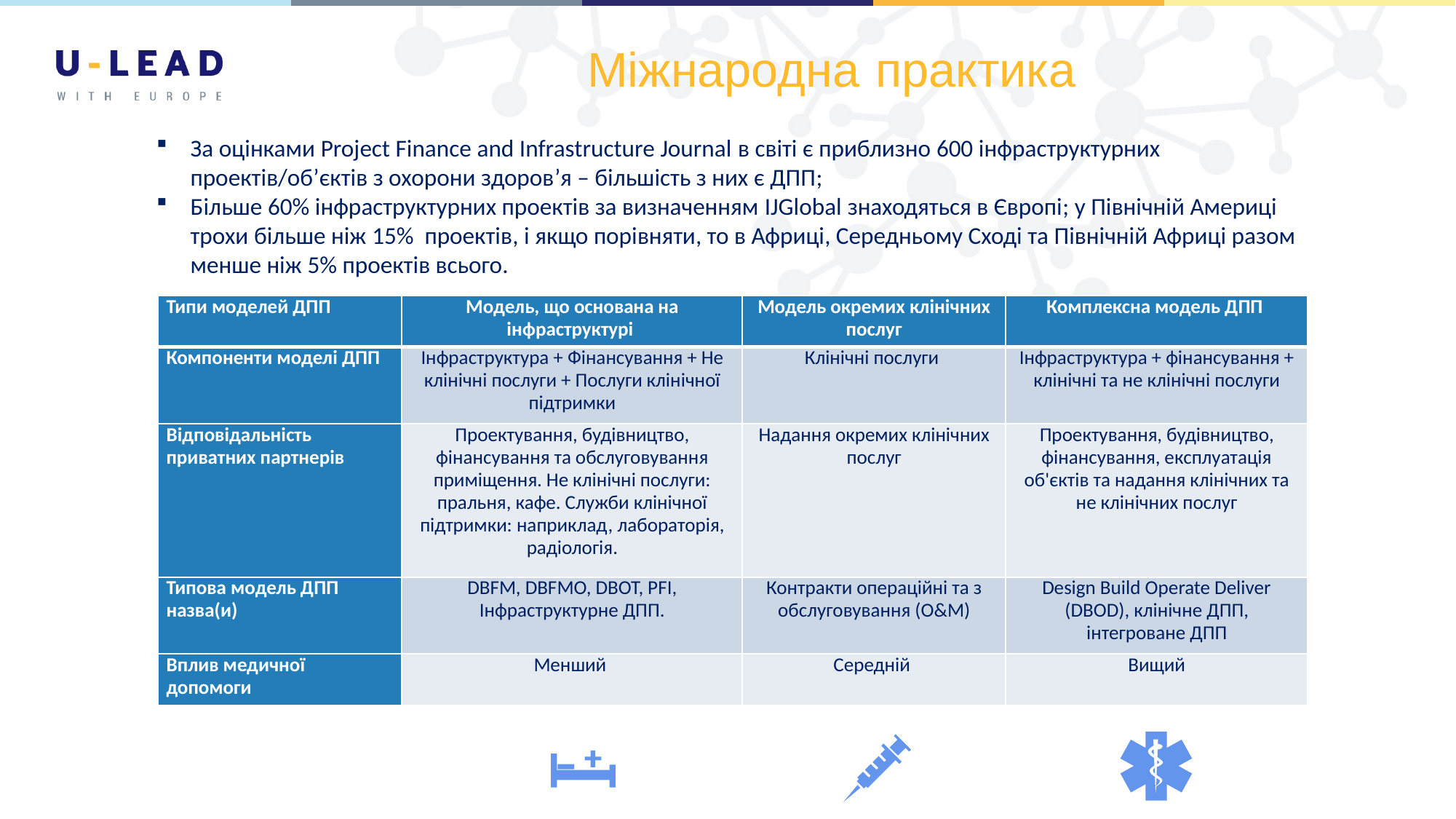

# Міжнародна практика

За оцінками Project Finance and Infrastructure Journal в світі є приблизно 600 інфраструктурних проектів/об’єктів з охорони здоров’я – більшість з них є ДПП;
Більше 60% інфраструктурних проектів за визначенням IJGlobal знаходяться в Європі; у Північній Америці трохи більше ніж 15%  проектів, і якщо порівняти, то в Африці, Середньому Сході та Північній Африці разом менше ніж 5% проектів всього.

| Типи моделей ДПП | Модель, що основана на інфраструктурі | Модель окремих клінічних послуг | Комплексна модель ДПП |
| --- | --- | --- | --- |
| Компоненти моделі ДПП | Інфраструктура + Фінансування + Не клінічні послуги + Послуги клінічної підтримки | Клінічні послуги | Інфраструктура + фінансування + клінічні та не клінічні послуги |
| Відповідальність приватних партнерів | Проектування, будівництво, фінансування та обслуговування приміщення. Не клінічні послуги: пральня, кафе. Служби клінічної підтримки: наприклад, лабораторія, радіологія. | Надання окремих клінічних послуг | Проектування, будівництво, фінансування, експлуатація об'єктів та надання клінічних та не клінічних послуг |
| Типова модель ДПП назва(и) | DBFM, DBFMO, DBOT, PFI, Інфраструктурне ДПП. | Контракти операційні та з обслуговування (O&M) | Design Build Operate Deliver (DBOD), клінічне ДПП, інтегроване ДПП |
| Вплив медичної допомоги | Менший | Середній | Вищий |